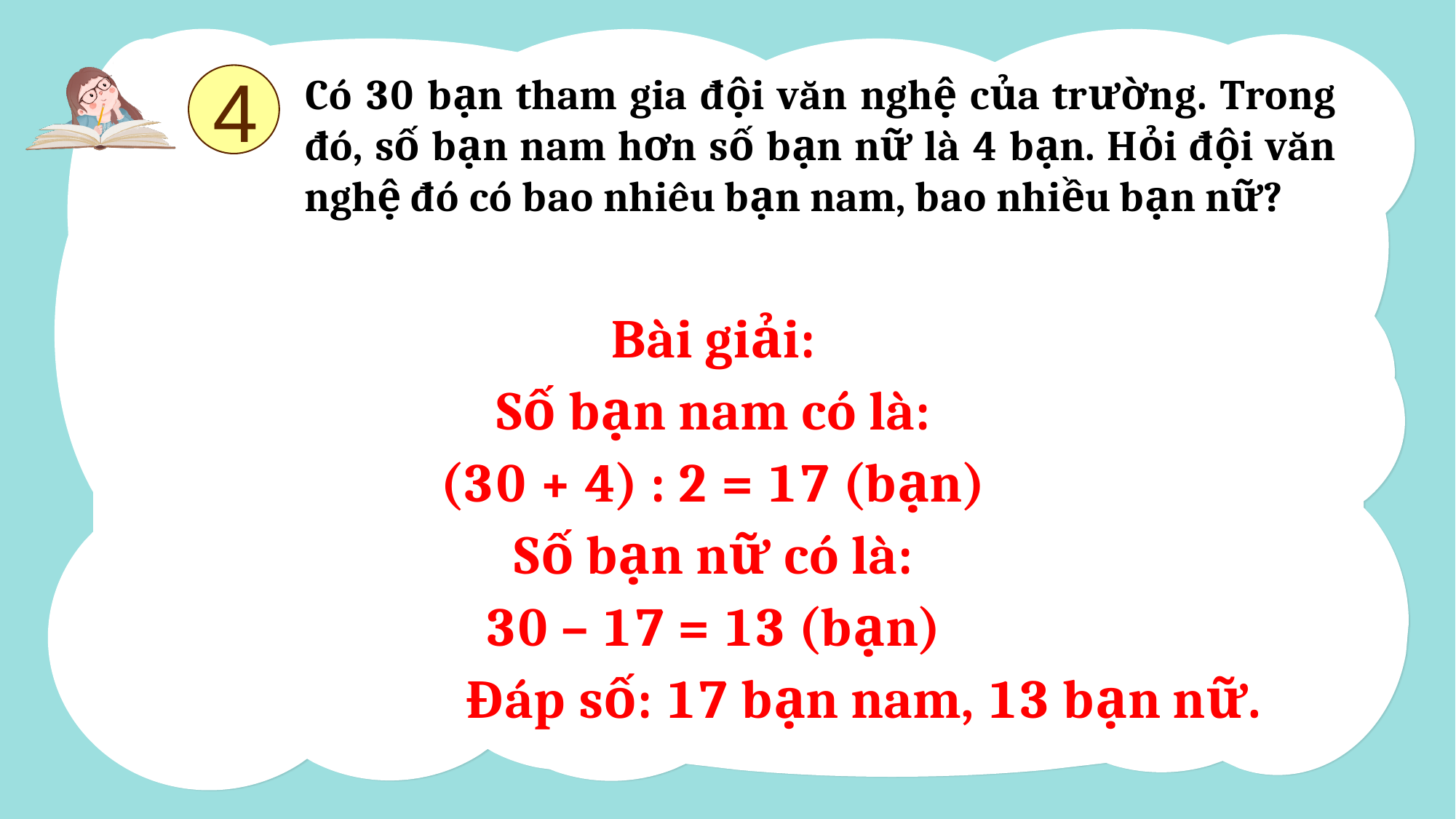

Có 30 bạn tham gia đội văn nghệ của trường. Trong đó, số bạn nam hơn số bạn nữ là 4 bạn. Hỏi đội văn nghệ đó có bao nhiêu bạn nam, bao nhiều bạn nữ?
4
Bài giải:
Số bạn nam có là:
(30 + 4) : 2 = 17 (bạn)
Số bạn nữ có là:
30 – 17 = 13 (bạn)
Đáp số: 17 bạn nam, 13 bạn nữ.